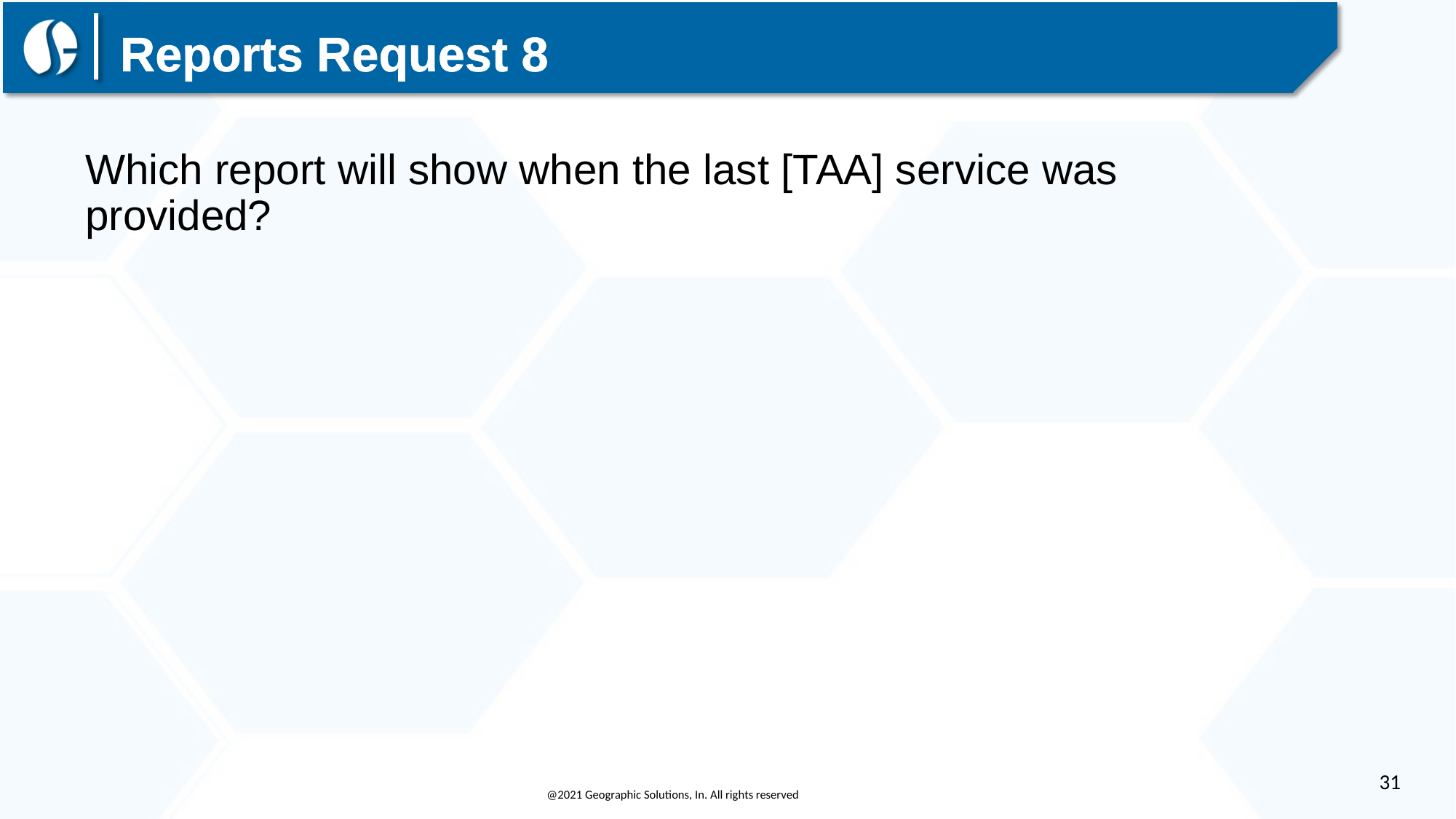

Reports Request 8
Which report will show when the last [TAA] service was provided?
31